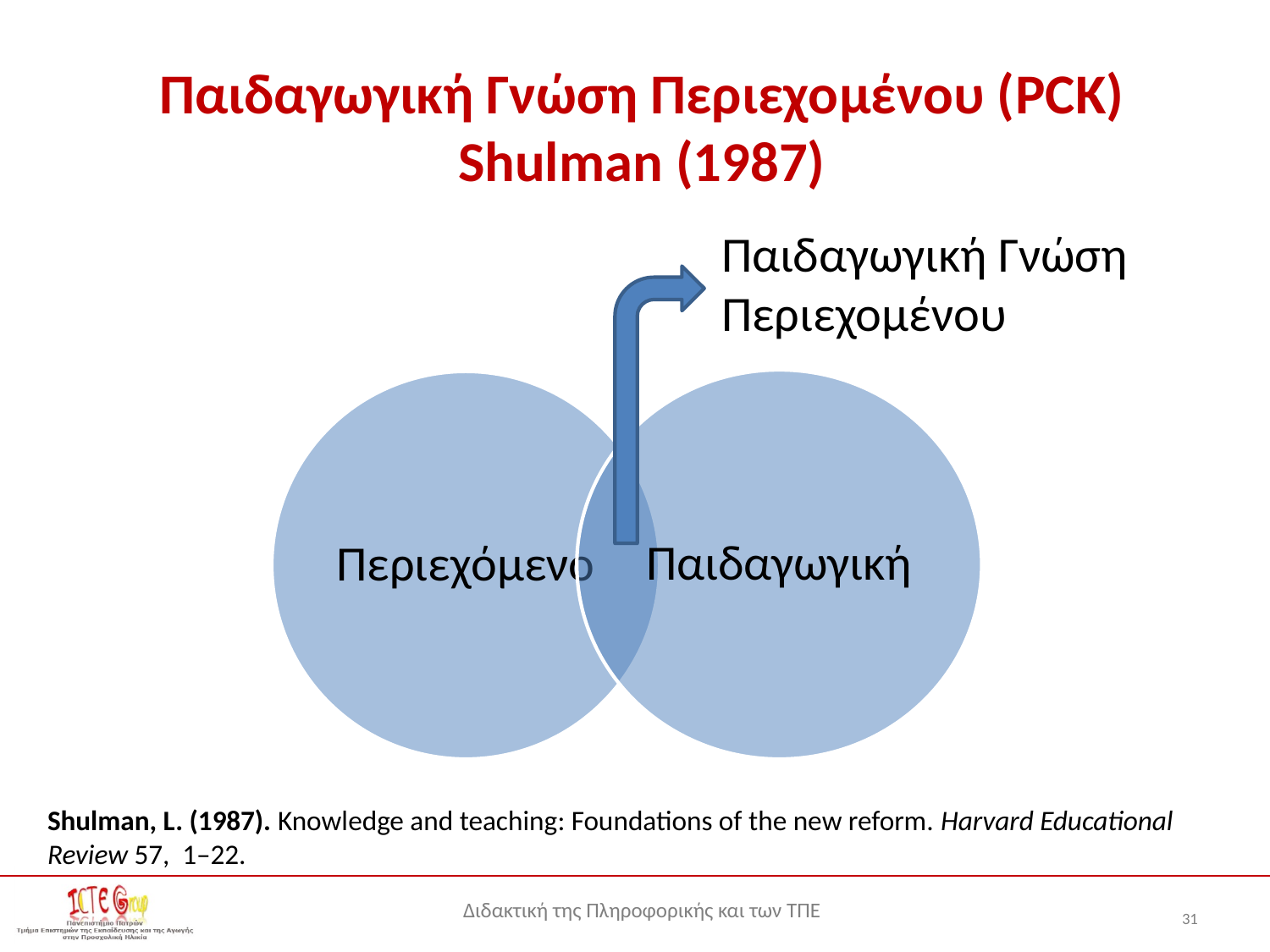

# Παιδαγωγική Γνώση Περιεχομένου (PCK) Shulman (1987)
Περιεχόμενο
Παιδαγωγική
Παιδαγωγική Γνώση Περιεχομένου

Shulman, L. (1987). Knowledge and teaching: Foundations of the new reform. Harvard Educational Review 57,  1–22.